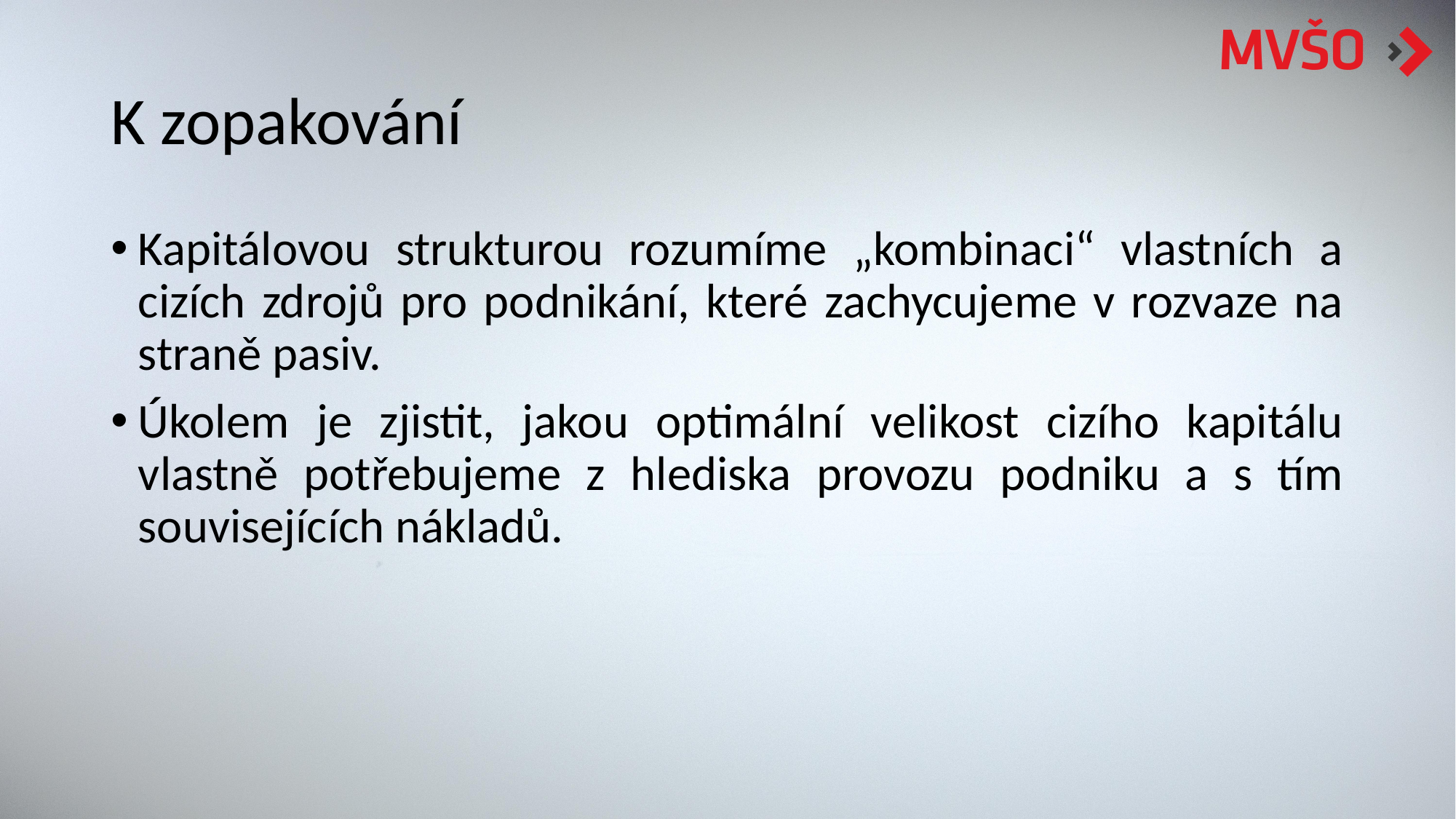

# K zopakování
Kapitálovou strukturou rozumíme „kombinaci“ vlastních a cizích zdrojů pro podnikání, které zachycujeme v rozvaze na straně pasiv.
Úkolem je zjistit, jakou optimální velikost cizího kapitálu vlastně potřebujeme z hlediska provozu podniku a s tím souvisejících nákladů.